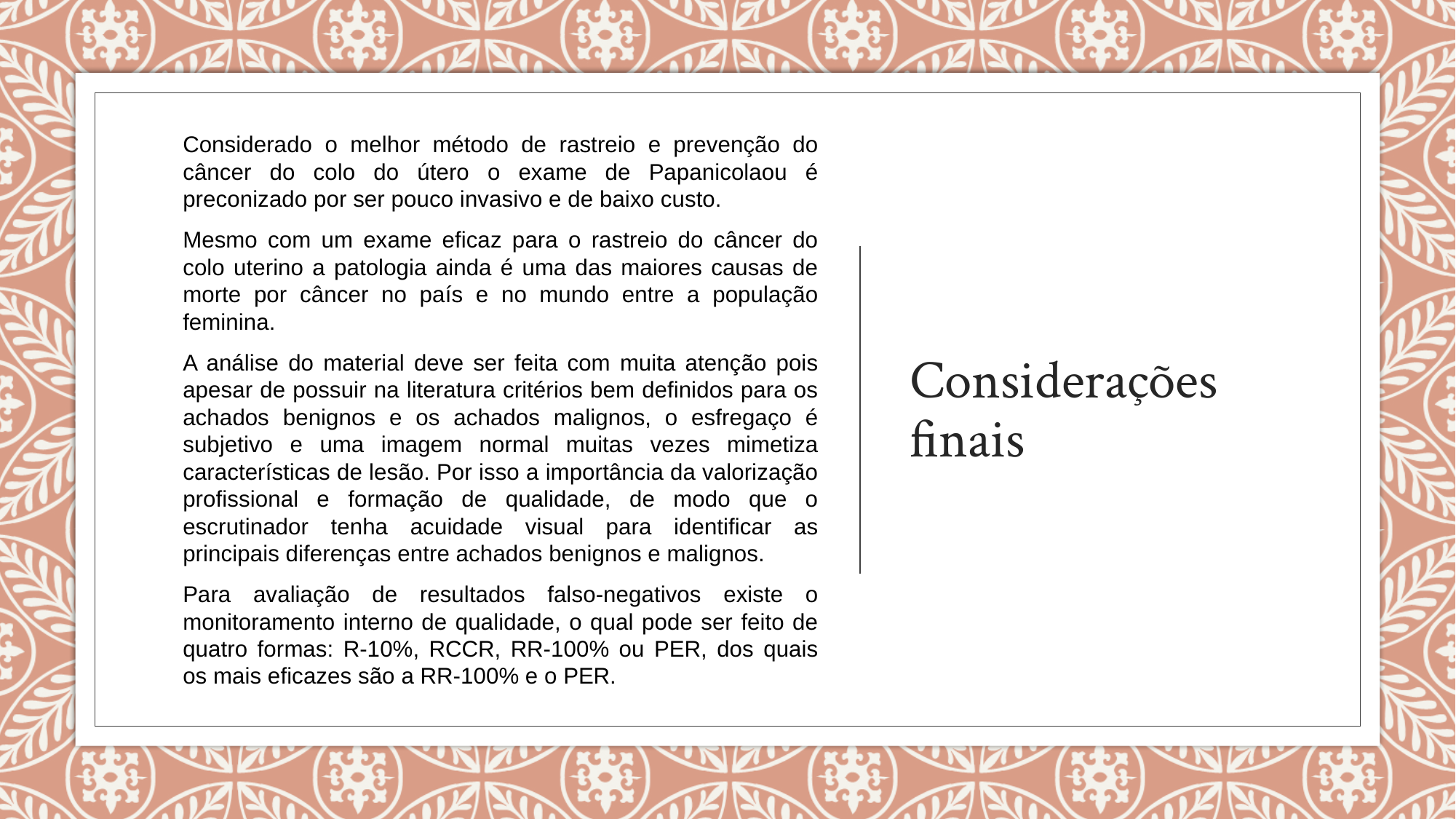

Considerado o melhor método de rastreio e prevenção do câncer do colo do útero o exame de Papanicolaou é preconizado por ser pouco invasivo e de baixo custo.
Mesmo com um exame eficaz para o rastreio do câncer do colo uterino a patologia ainda é uma das maiores causas de morte por câncer no país e no mundo entre a população feminina.
A análise do material deve ser feita com muita atenção pois apesar de possuir na literatura critérios bem definidos para os achados benignos e os achados malignos, o esfregaço é subjetivo e uma imagem normal muitas vezes mimetiza características de lesão. Por isso a importância da valorização profissional e formação de qualidade, de modo que o escrutinador tenha acuidade visual para identificar as principais diferenças entre achados benignos e malignos.
Para avaliação de resultados falso-negativos existe o monitoramento interno de qualidade, o qual pode ser feito de quatro formas: R-10%, RCCR, RR-100% ou PER, dos quais os mais eficazes são a RR-100% e o PER.
# Considerações finais